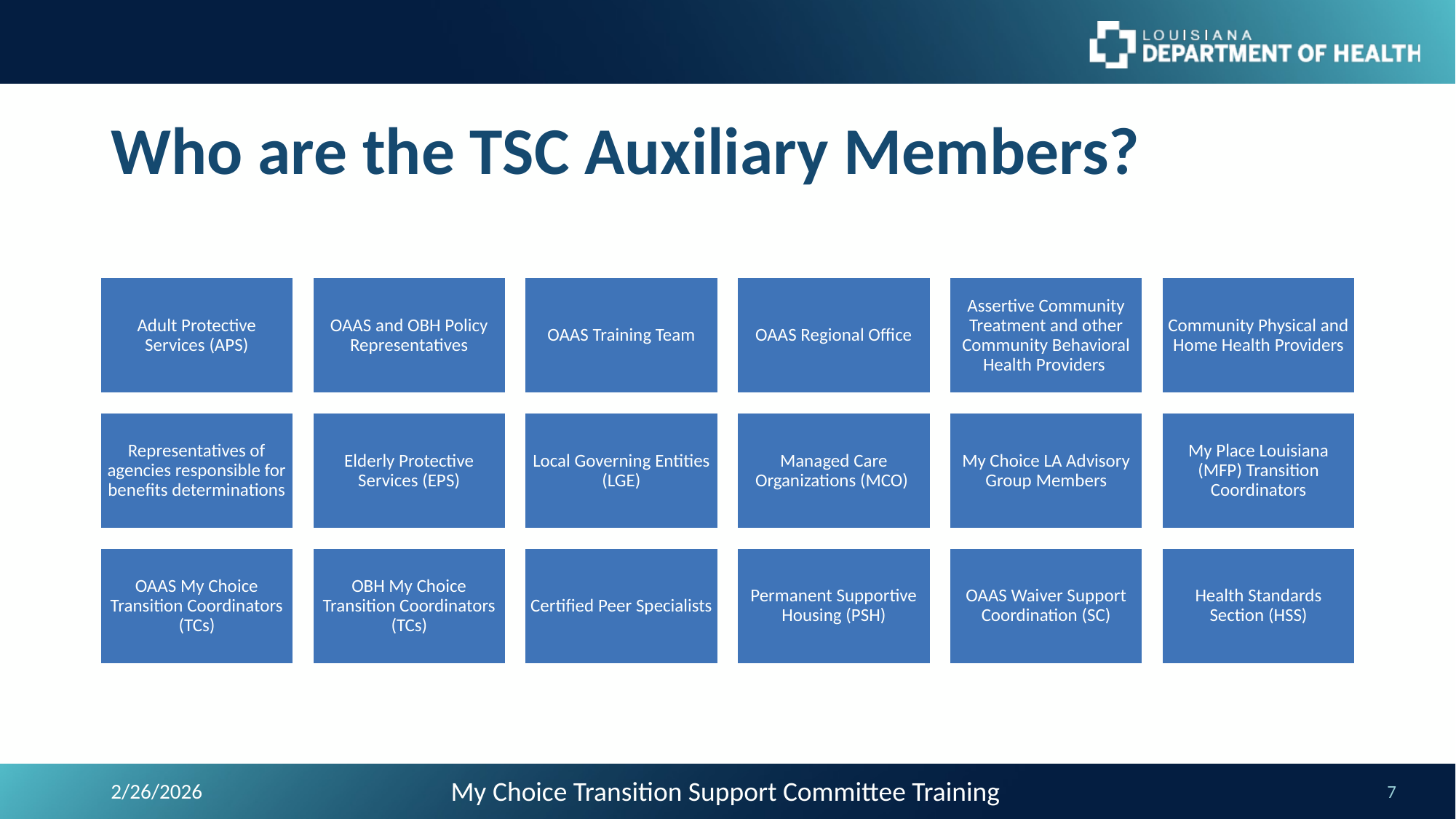

# Who are the TSC Auxiliary Members?
Adult Protective Services (APS)
OAAS and OBH Policy Representatives
OAAS Training Team
OAAS Regional Office
Assertive Community Treatment and other Community Behavioral Health Providers
Community Physical and Home Health Providers
Representatives of agencies responsible for benefits determinations
Elderly Protective Services (EPS)
Local Governing Entities (LGE)
Managed Care Organizations (MCO)
My Choice LA Advisory Group Members
My Place Louisiana (MFP) Transition Coordinators
OAAS My Choice Transition Coordinators (TCs)
OBH My Choice Transition Coordinators (TCs)
Certified Peer Specialists
Permanent Supportive Housing (PSH)
OAAS Waiver Support Coordination (SC)
Health Standards Section (HSS)
My Choice Transition Support Committee Training
2/26/2026
7